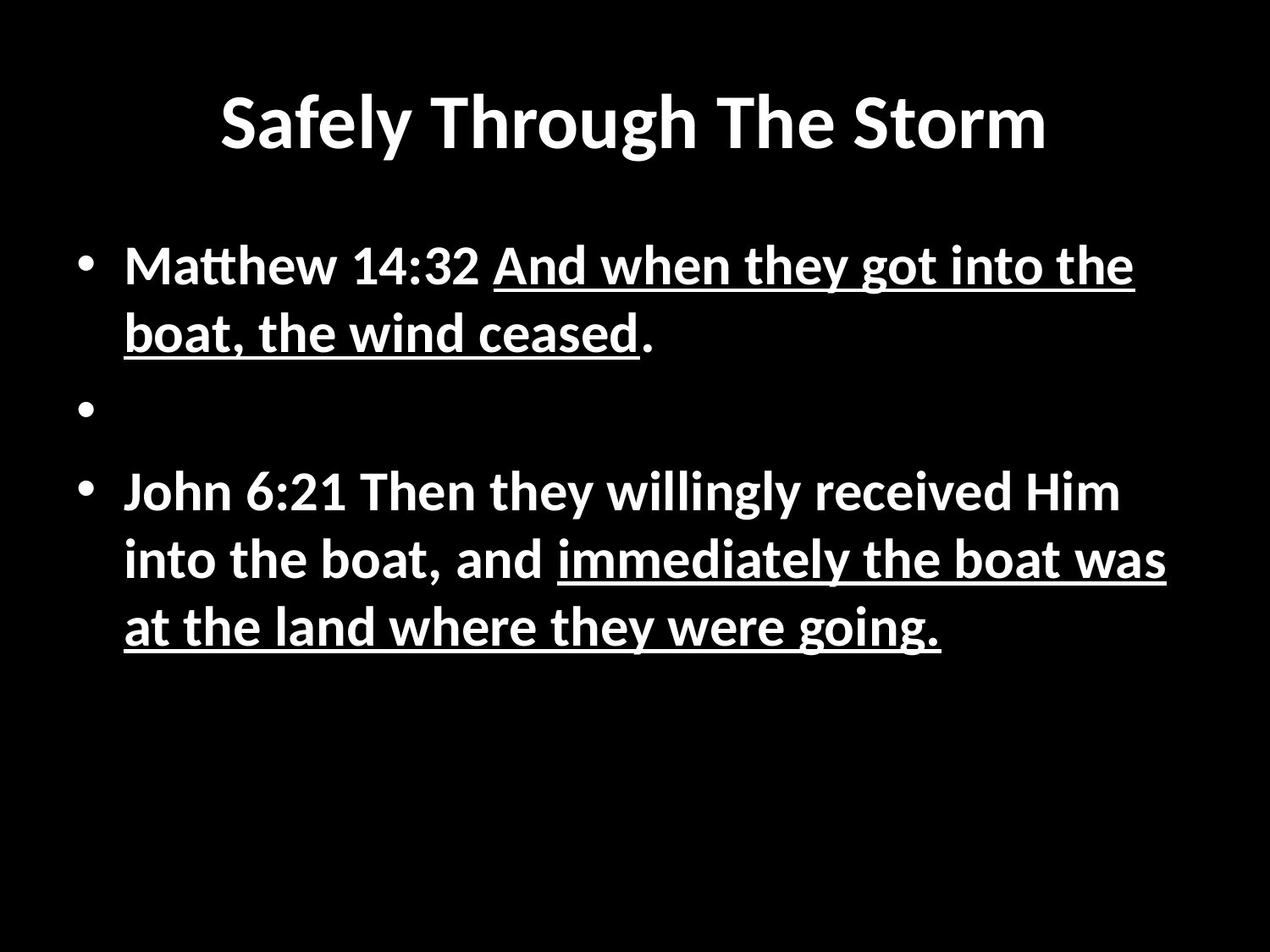

# Safely Through The Storm
Matthew 14:32 And when they got into the boat, the wind ceased.

John 6:21 Then they willingly received Him into the boat, and immediately the boat was at the land where they were going.